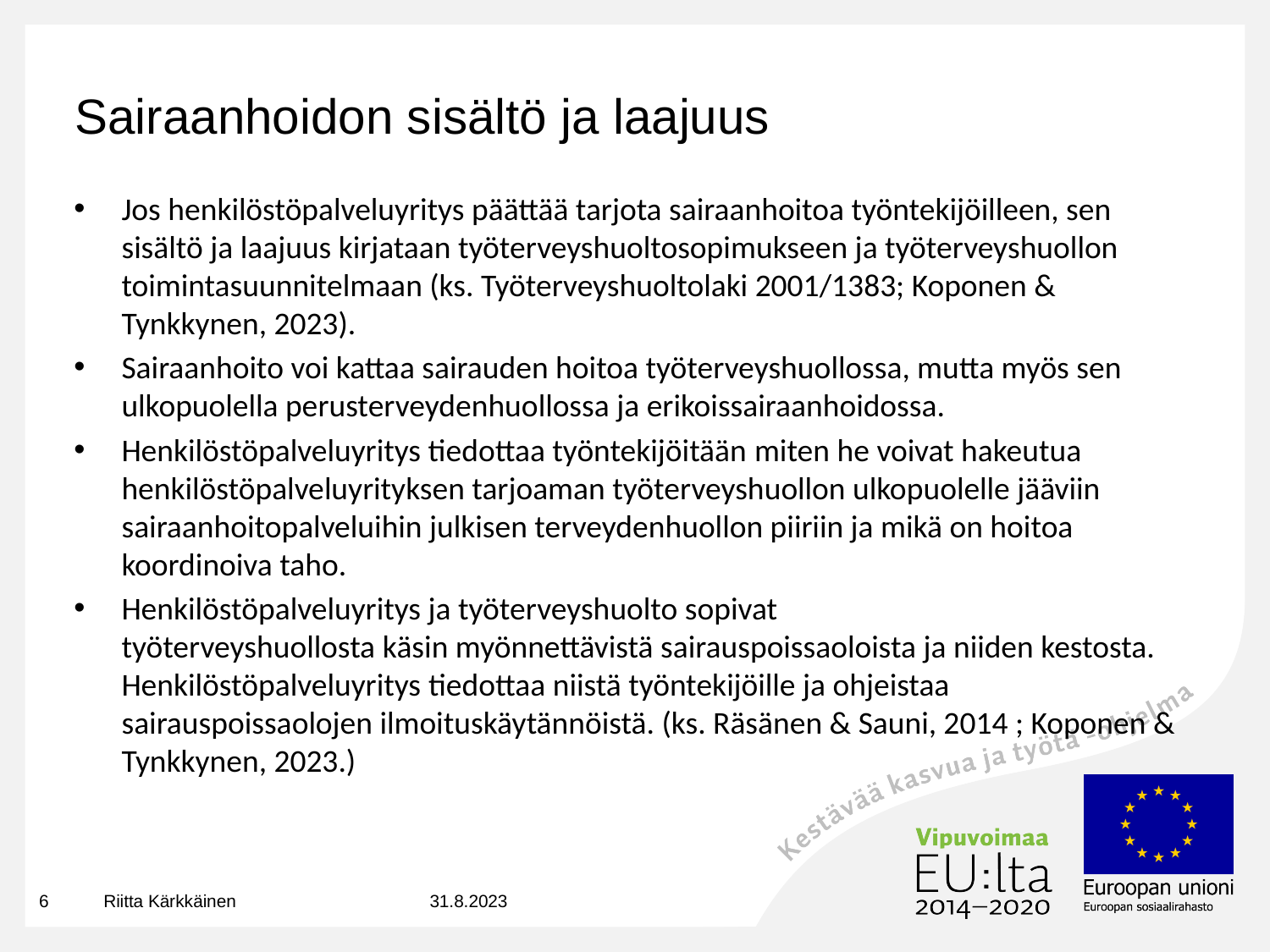

# Sairaanhoidon sisältö ja laajuus
Jos henkilöstöpalveluyritys päättää tarjota sairaanhoitoa työntekijöilleen, sen sisältö ja laajuus kirjataan työterveyshuoltosopimukseen ja työterveyshuollon toimintasuunnitelmaan (ks. Työterveyshuoltolaki 2001/1383; Koponen & Tynkkynen, 2023).
Sairaanhoito voi kattaa sairauden hoitoa työterveyshuollossa, mutta myös sen ulkopuolella perusterveydenhuollossa ja erikoissairaanhoidossa.
Henkilöstöpalveluyritys tiedottaa työntekijöitään miten he voivat hakeutua henkilöstöpalveluyrityksen tarjoaman työterveyshuollon ulkopuolelle jääviin sairaanhoitopalveluihin julkisen terveydenhuollon piiriin ja mikä on hoitoa koordinoiva taho.
Henkilöstöpalveluyritys ja työterveyshuolto sopivat työterveyshuollosta käsin myönnettävistä sairauspoissaoloista ja niiden kestosta. Henkilöstöpalveluyritys tiedottaa niistä työntekijöille ja ohjeistaa sairauspoissaolojen ilmoituskäytännöistä. (ks. Räsänen & Sauni, 2014 ; Koponen & Tynkkynen, 2023.)

6
Riitta Kärkkäinen
31.8.2023